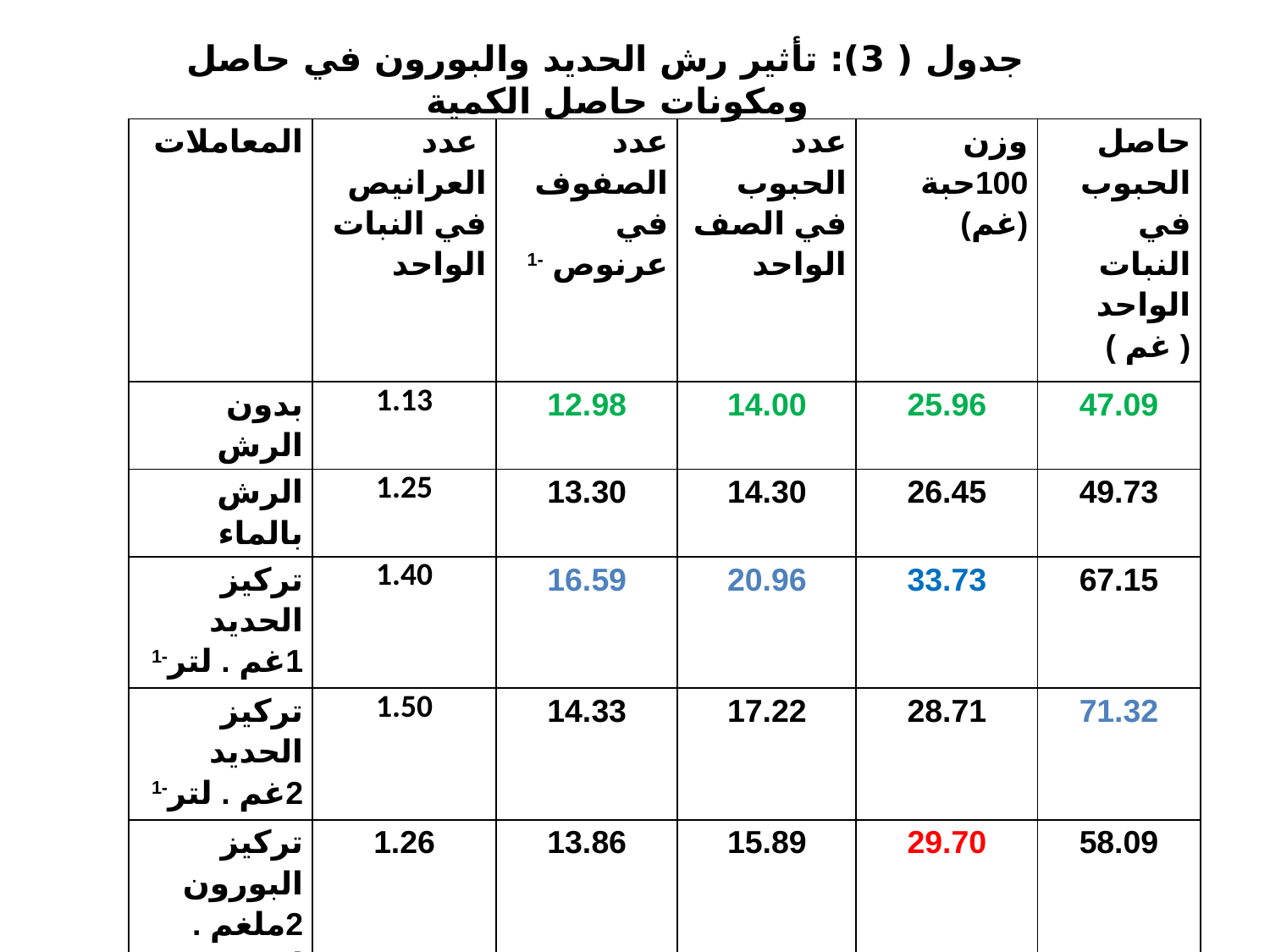

جدول ( 3): تأثير رش الحديد والبورون في حاصل ومكونات حاصل الكمية

| المعاملات | عدد العرانيص في النبات الواحد | عدد الصفوف في عرنوص -1 | عدد الحبوب في الصف الواحد | وزن 100حبة (غم) | حاصل الحبوب في النبات الواحد ( غم ) |
| --- | --- | --- | --- | --- | --- |
| بدون الرش | 1.13 | 12.98 | 14.00 | 25.96 | 47.09 |
| الرش بالماء | 1.25 | 13.30 | 14.30 | 26.45 | 49.73 |
| تركيز الحديد 1غم . لتر-1 | 1.40 | 16.59 | 20.96 | 33.73 | 67.15 |
| تركيز الحديد 2غم . لتر-1 | 1.50 | 14.33 | 17.22 | 28.71 | 71.32 |
| تركيز البورون 2ملغم . لتر-1 | 1.26 | 13.86 | 15.89 | 29.70 | 58.09 |
| تركيز البورون 4 ملغم . لتر-1 | 1.33 | 15.20 | 17.66 | 28.38 | 61.00 |
| L.S.D p < 0.05 % | غ .م | 1.205 | 1.682 | 2.147 | 3.094 |